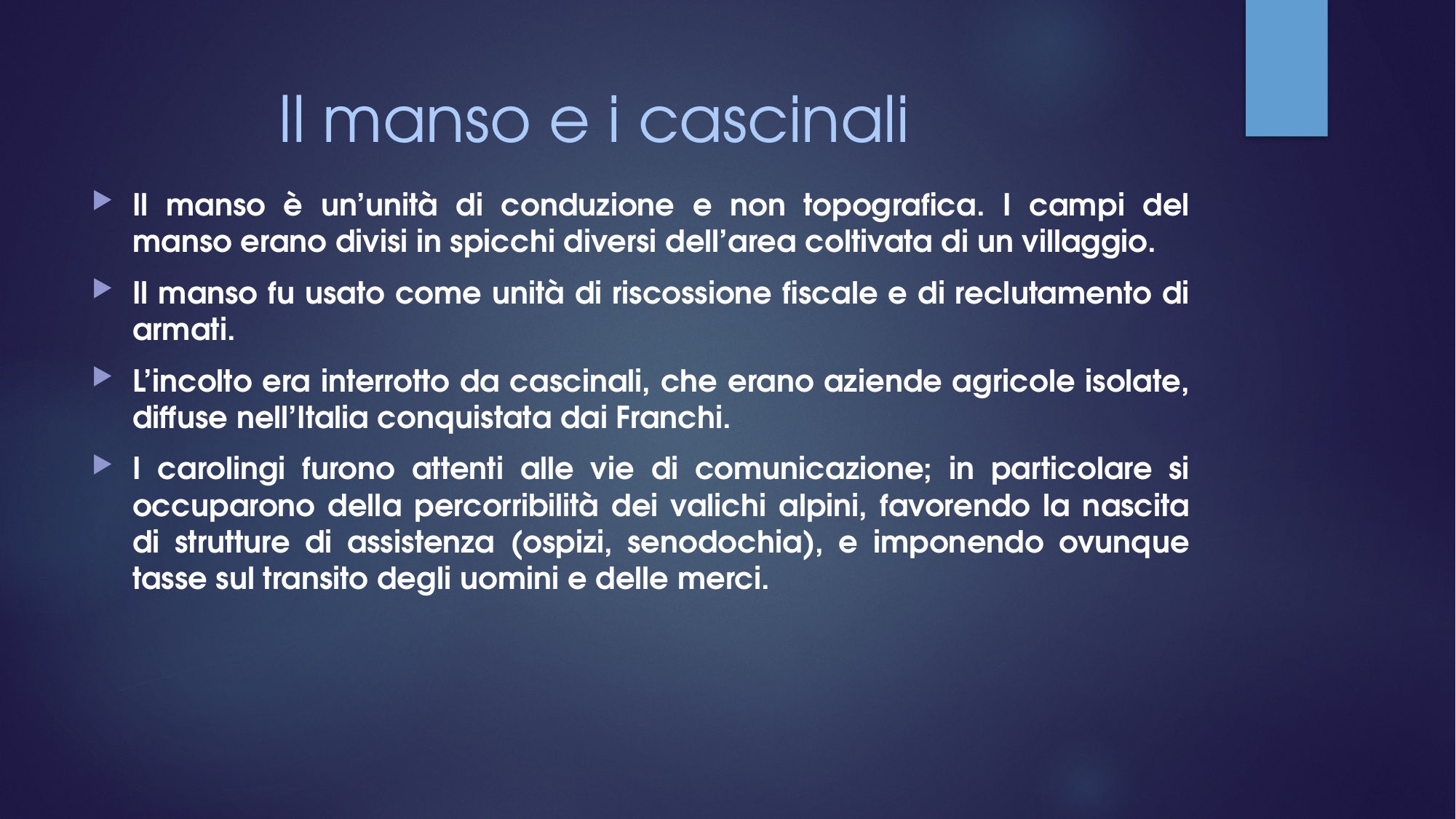

# Il manso e i cascinali
Il manso è un’unità di conduzione e non topografica. I campi del manso erano divisi in spicchi diversi dell’area coltivata di un villaggio.
Il manso fu usato come unità di riscossione fiscale e di reclutamento di armati.
L’incolto era interrotto da cascinali, che erano aziende agricole isolate, diffuse nell’Italia conquistata dai Franchi.
I carolingi furono attenti alle vie di comunicazione; in particolare si occuparono della percorribilità dei valichi alpini, favorendo la nascita di strutture di assistenza (ospizi, senodochia), e imponendo ovunque tasse sul transito degli uomini e delle merci.